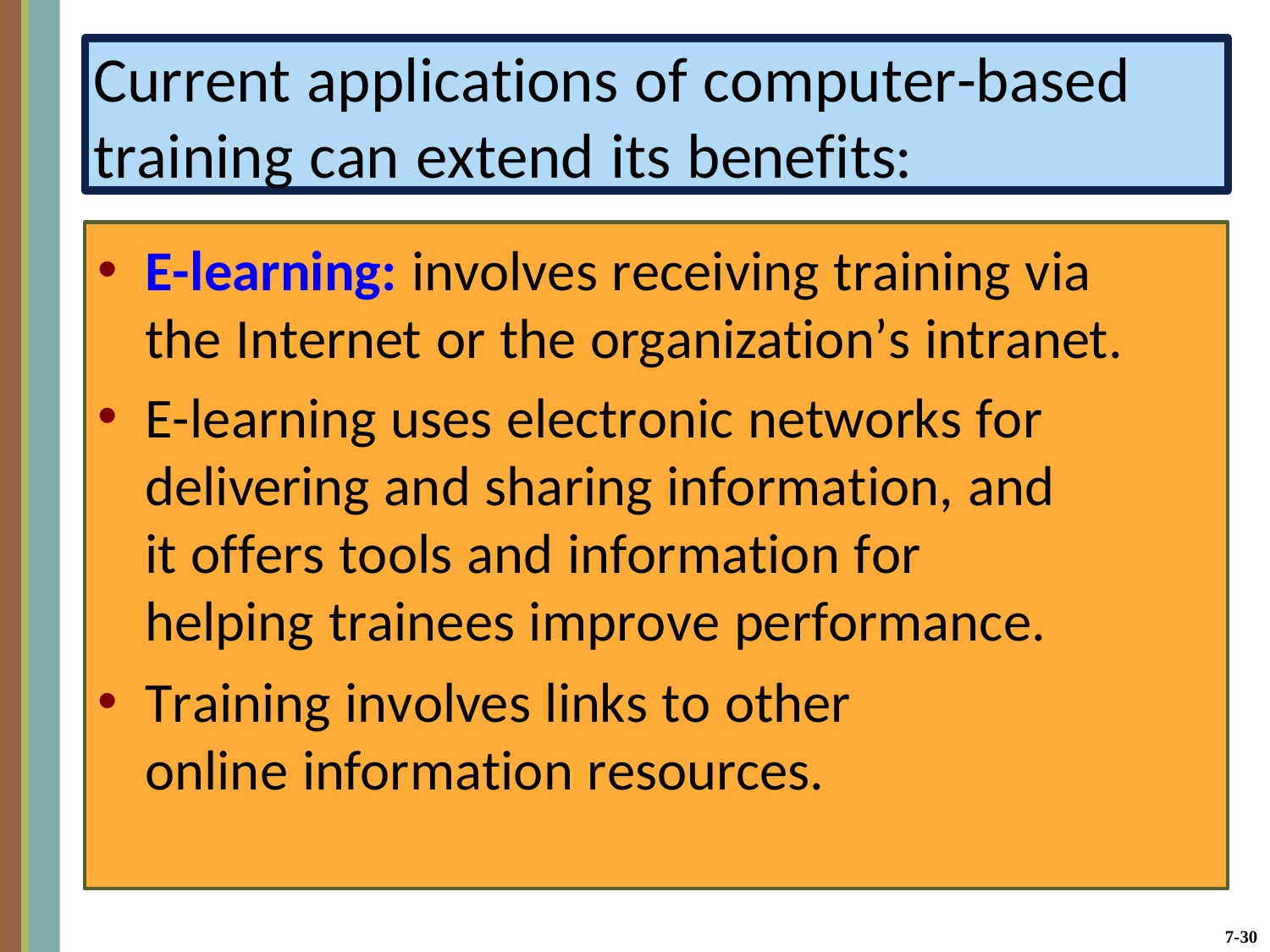

Current applications of computer-based training can extend its benefits:

E-learning: involves receiving training via the Internet or the organization’s intranet.
E-learning uses electronic networks for delivering and sharing information, and it offers tools and information for helping trainees improve performance.
Training involves links to other online information resources.
7-30